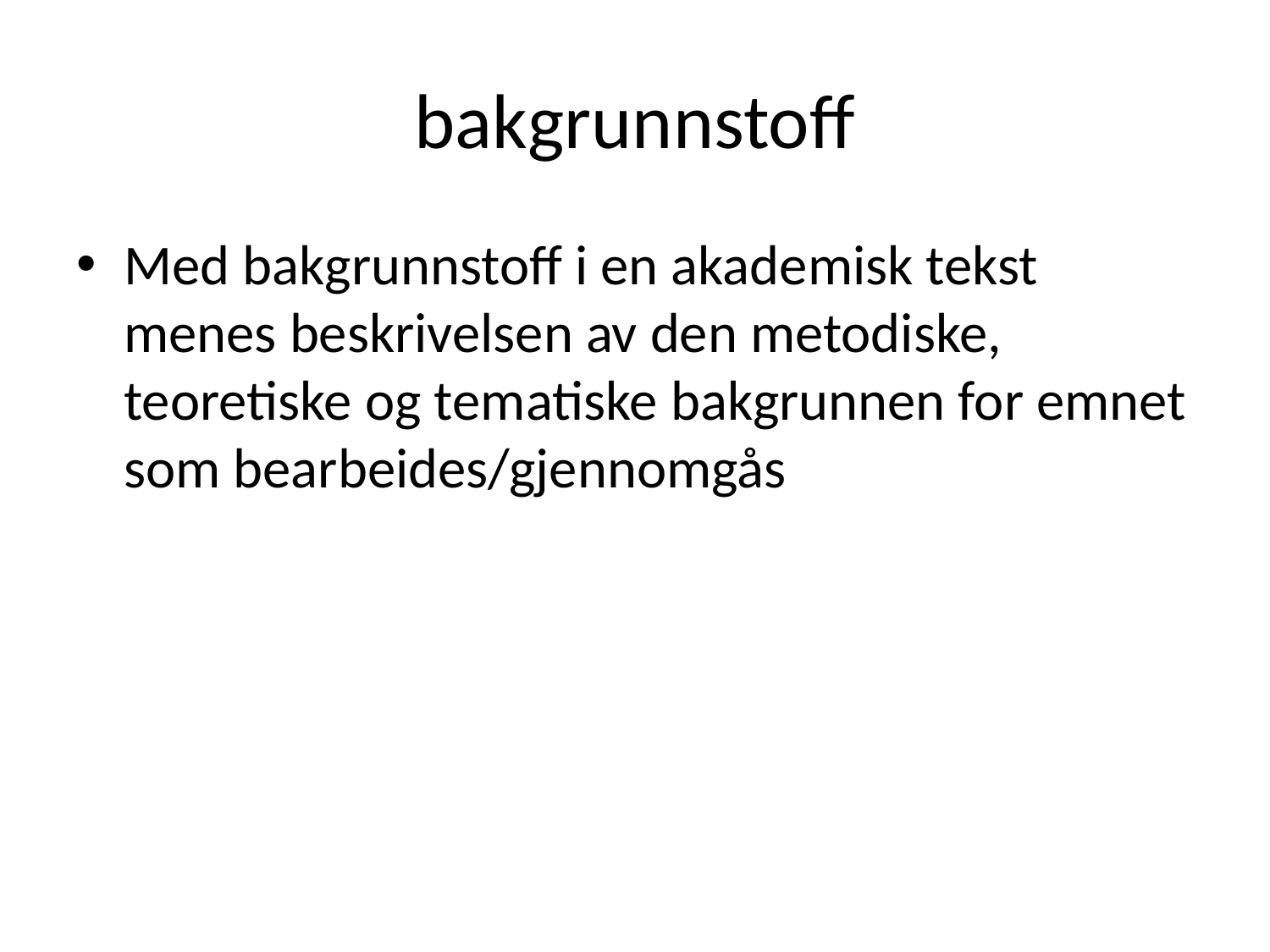

# bakgrunnstoff
Med bakgrunnstoff i en akademisk tekst menes beskrivelsen av den metodiske, teoretiske og tematiske bakgrunnen for emnet som bearbeides/gjennomgås